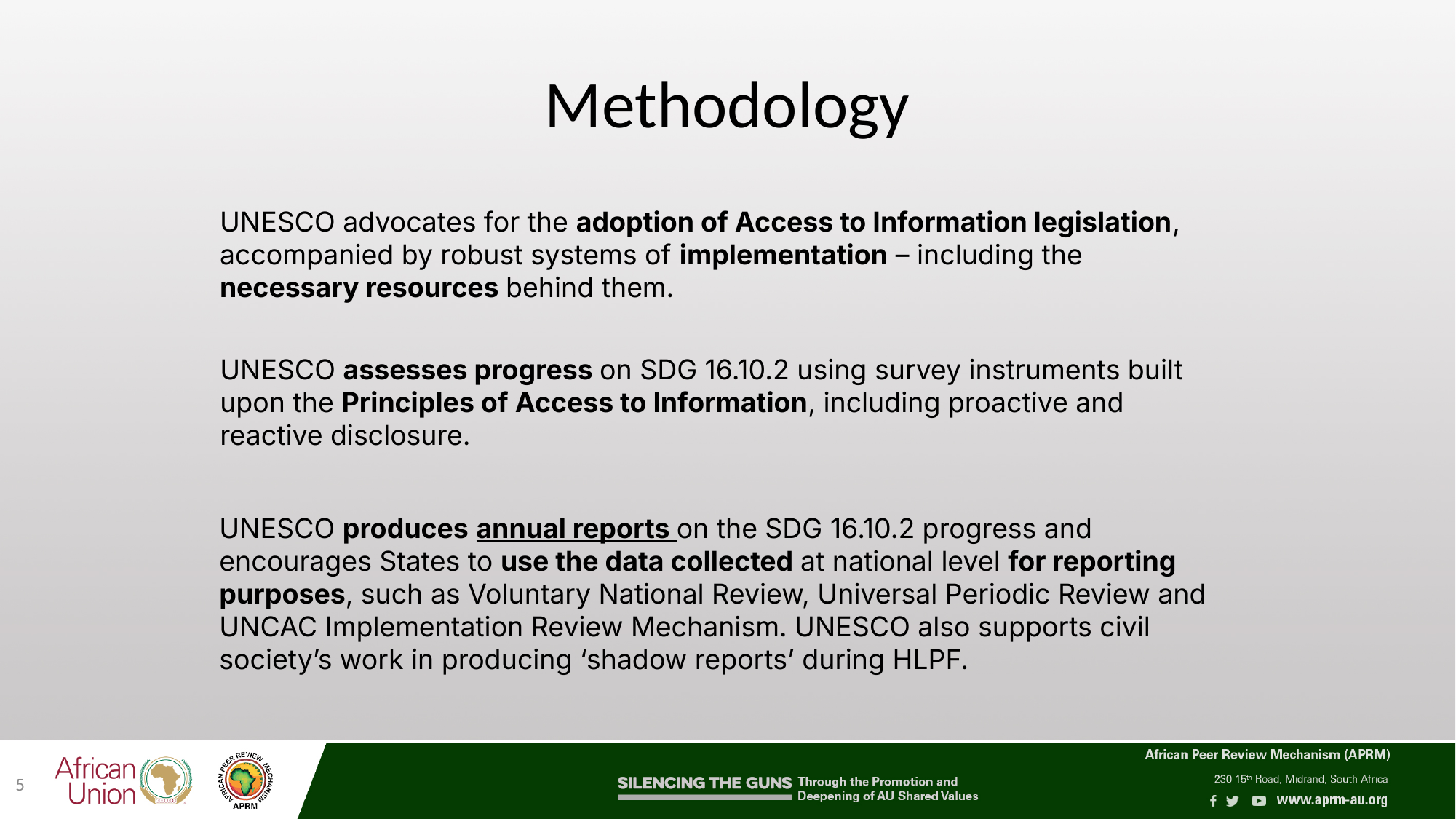

# Methodology
UNESCO advocates for the adoption of Access to Information legislation, accompanied by robust systems of implementation – including the necessary resources behind them.
UNESCO assesses progress on SDG 16.10.2 using survey instruments built upon the Principles of Access to Information, including proactive and reactive disclosure.
UNESCO produces annual reports on the SDG 16.10.2 progress and encourages States to use the data collected at national level for reporting purposes, such as Voluntary National Review, Universal Periodic Review and UNCAC Implementation Review Mechanism. UNESCO also supports civil society’s work in producing ‘shadow reports’ during HLPF.

5